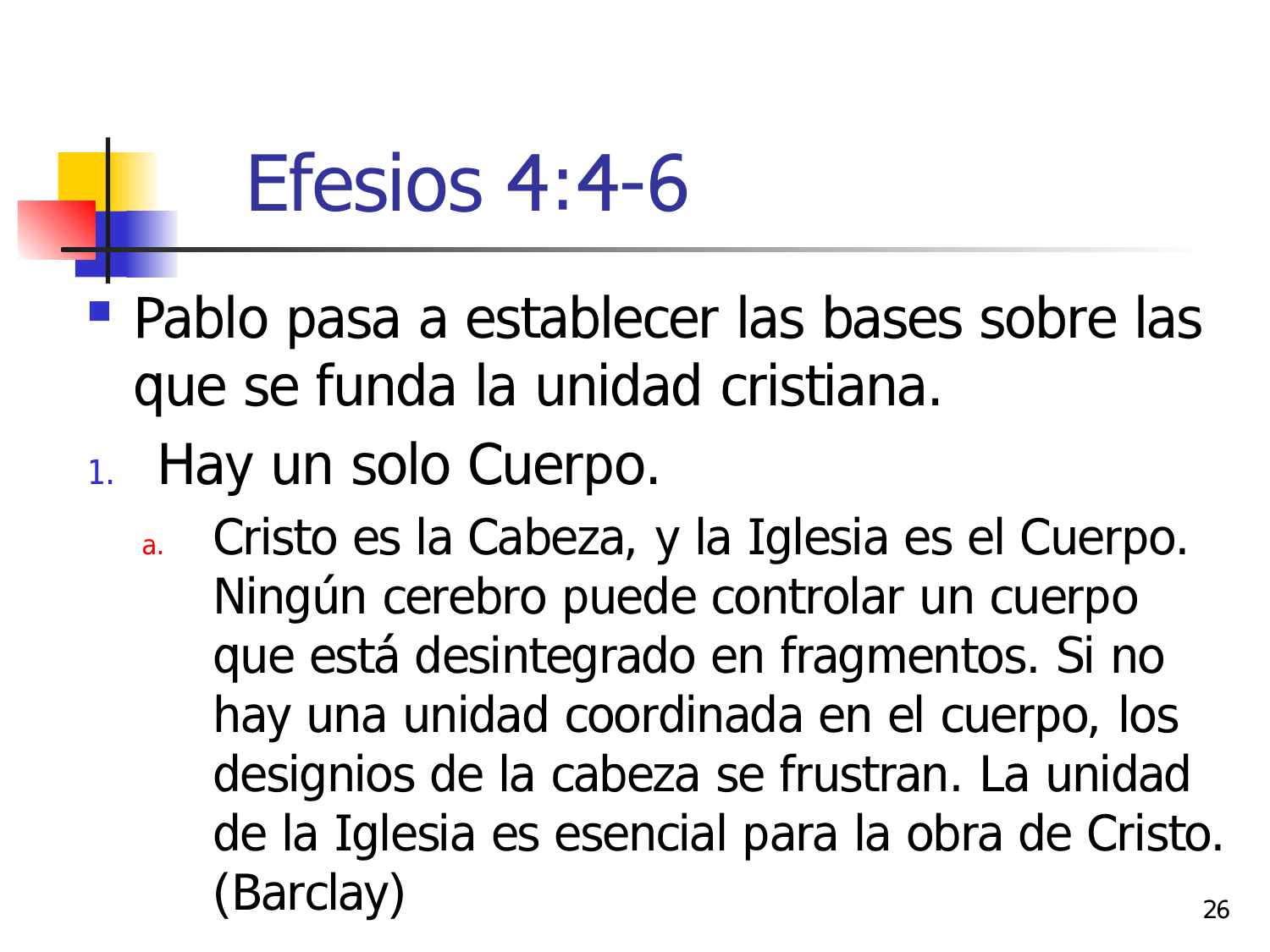

# Efesios 4:4-6
Pablo pasa a establecer las bases sobre las que se funda la unidad cristiana.
Hay un solo Cuerpo.
Cristo es la Cabeza, y la Iglesia es el Cuerpo. Ningún cerebro puede controlar un cuerpo que está desintegrado en fragmentos. Si no hay una unidad coordinada en el cuerpo, los designios de la cabeza se frustran. La unidad de la Iglesia es esencial para la obra de Cristo. (Barclay)
26